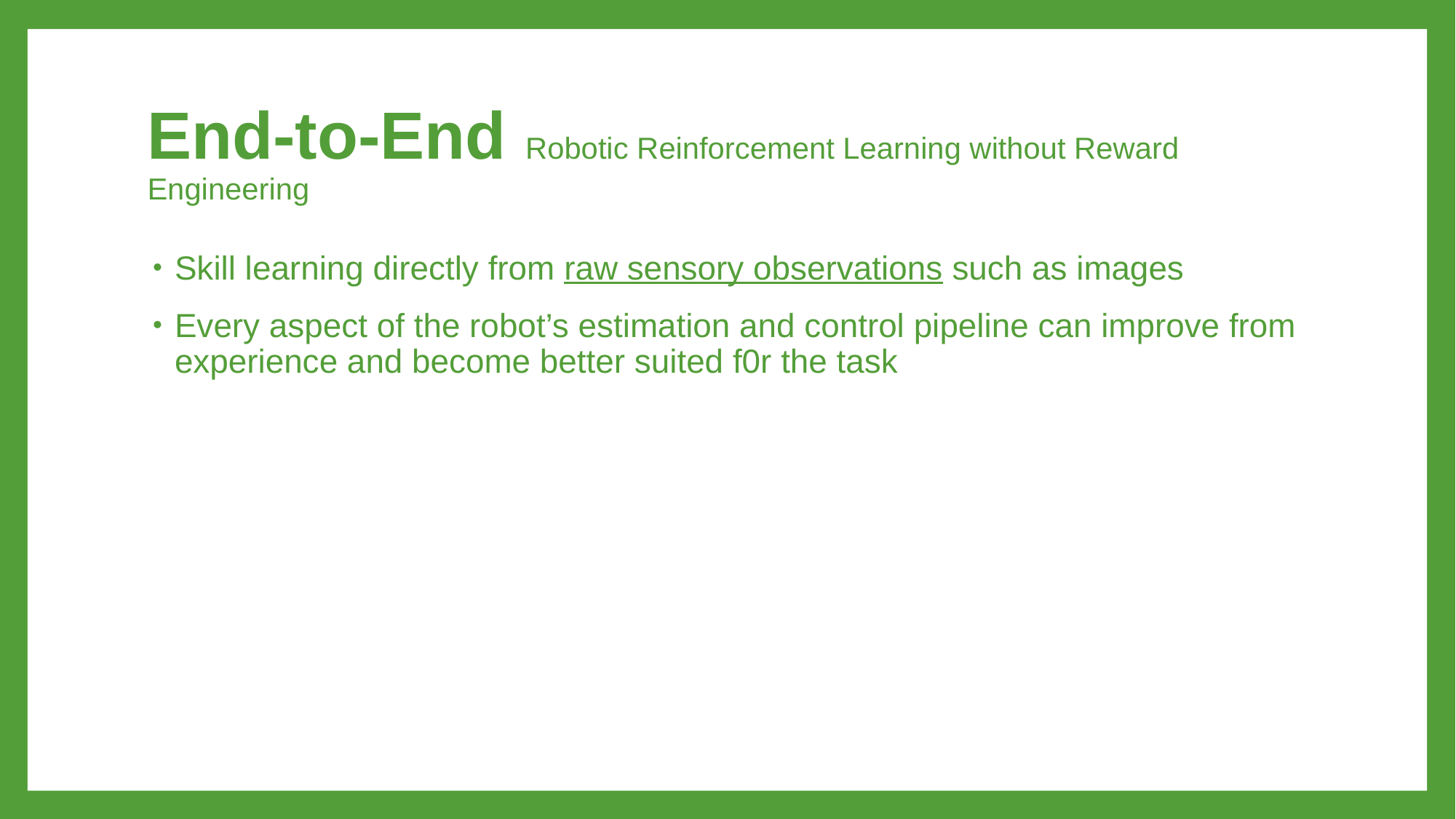

# End-to-End Robotic Reinforcement Learning without Reward Engineering
Skill learning directly from raw sensory observations such as images
Every aspect of the robot’s estimation and control pipeline can improve from experience and become better suited f0r the task